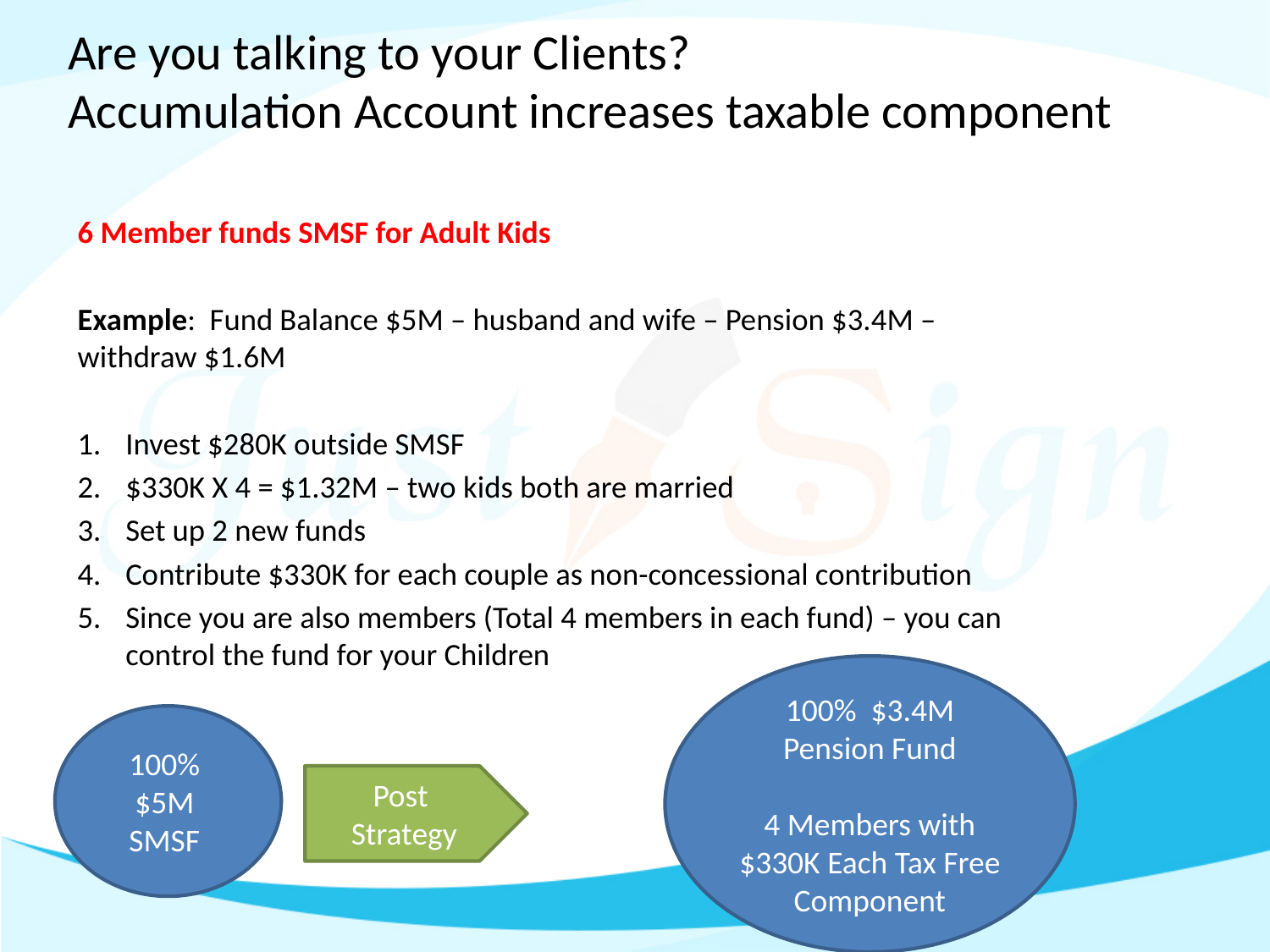

# Are you talking to your Clients? Accumulation Account increases taxable component
6 Member funds SMSF for Adult Kids

Example:  Fund Balance $5M – husband and wife – Pension $3.4M – withdraw $1.6M

Invest $280K outside SMSF
$330K X 4 = $1.32M – two kids both are married
Set up 2 new funds
Contribute $330K for each couple as non-concessional contribution
Since you are also members (Total 4 members in each fund) – you can control the fund for your Children

100%  $3.4M Pension Fund

4 Members with $330K Each Tax Free Component
100%
$5M
SMSF
Post
Strategy